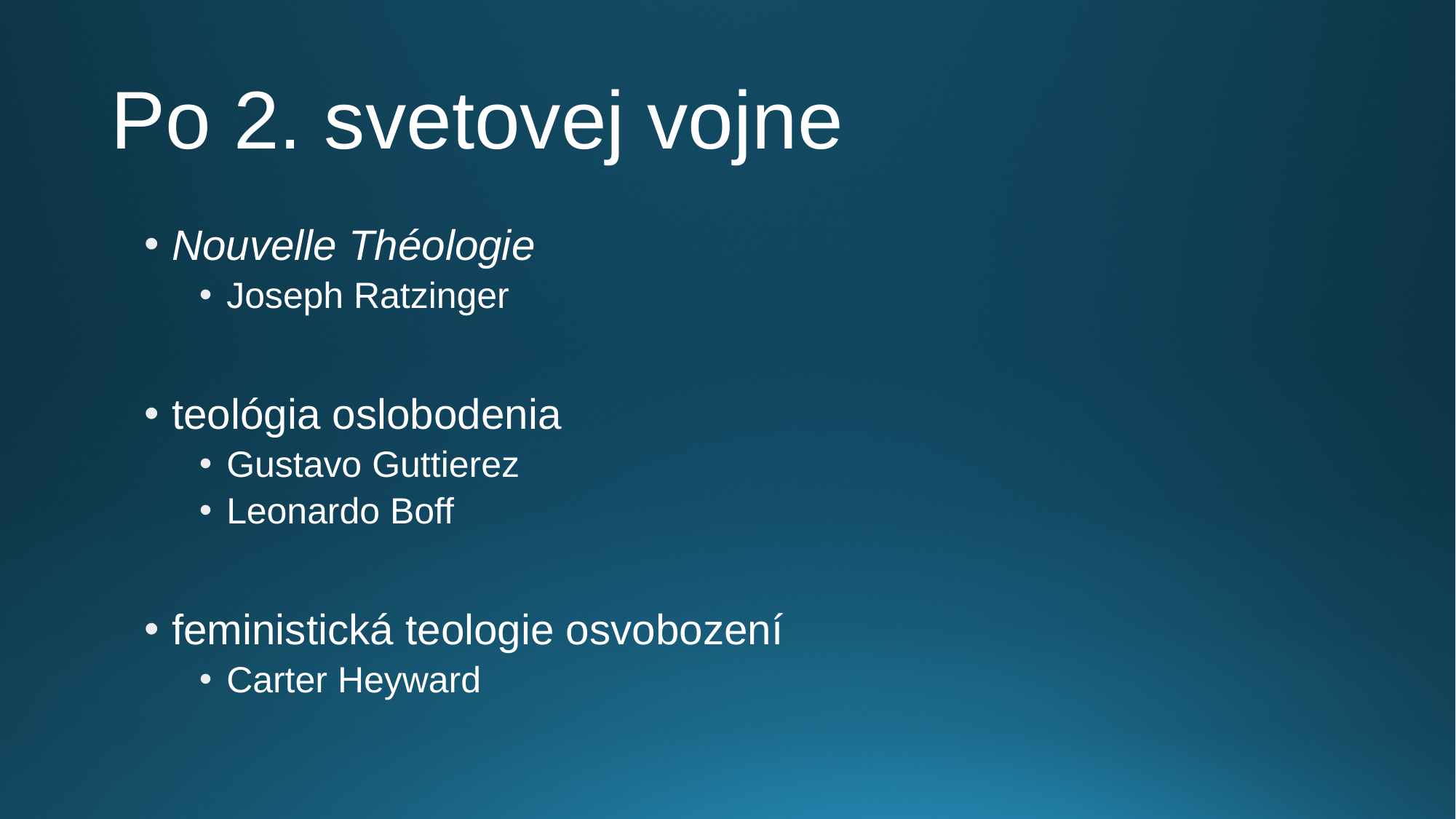

# Po 2. svetovej vojne
Nouvelle Théologie
Joseph Ratzinger

teológia oslobodenia
Gustavo Guttierez
Leonardo Boff

feministická teologie osvobození
Carter Heyward